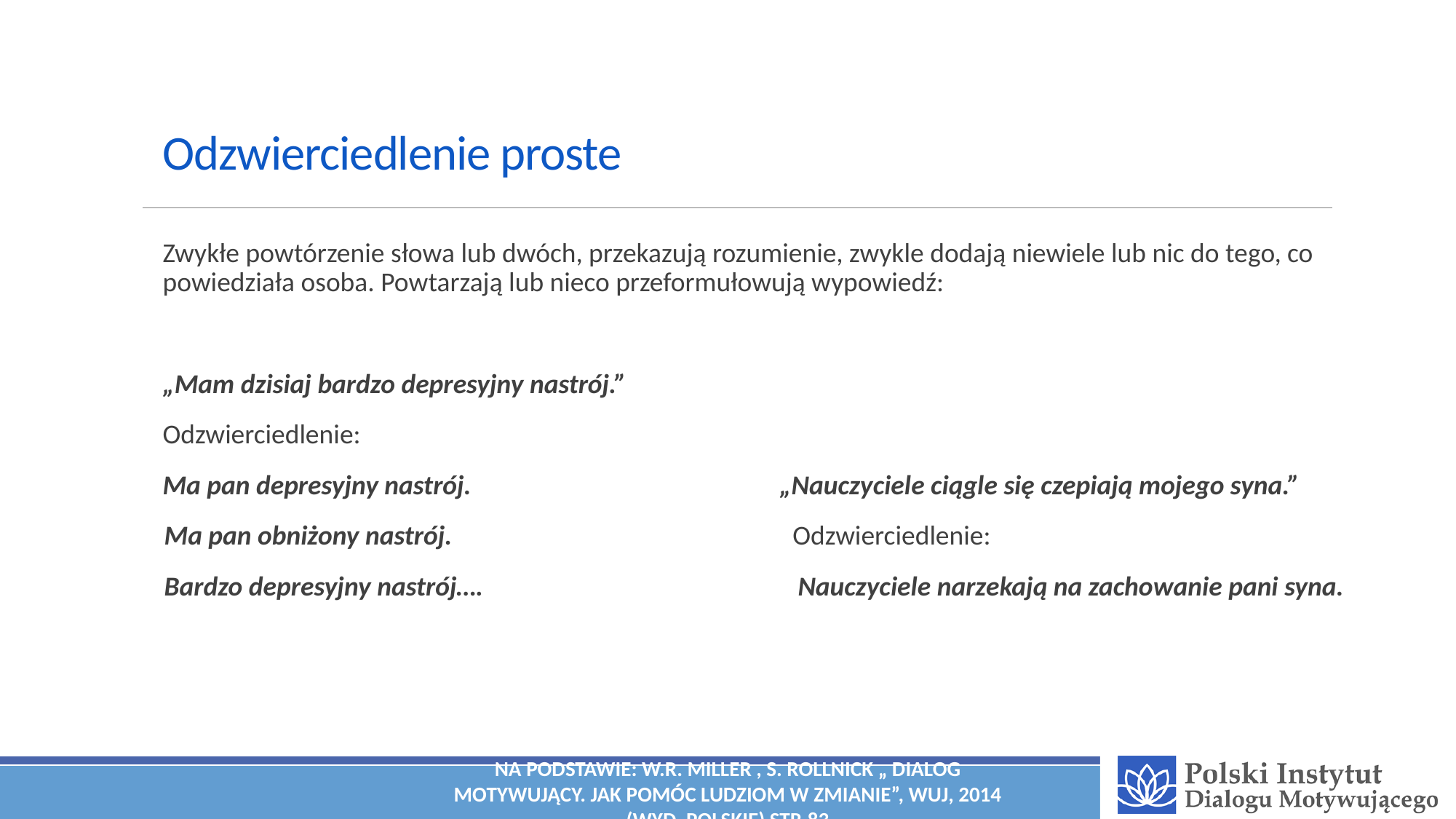

# Odzwierciedlenie proste
Zwykłe powtórzenie słowa lub dwóch, przekazują rozumienie, zwykle dodają niewiele lub nic do tego, co powiedziała osoba. Powtarzają lub nieco przeformułowują wypowiedź:

„Mam dzisiaj bardzo depresyjny nastrój.”
Odzwierciedlenie:
Ma pan depresyjny nastrój.                                                  „Nauczyciele ciągle się czepiają mojego syna.”
  Ma pan obniżony nastrój.                                                       Odzwierciedlenie:
  Bardzo depresyjny nastrój….                                                   Nauczyciele narzekają na zachowanie pani syna.

Na podstawie: W.R. Miller , S. Rollnick „ Dialog motywujący. Jak pomóc ludziom w zmianie”, WUJ, 2014 (wyd. polskie) str.83